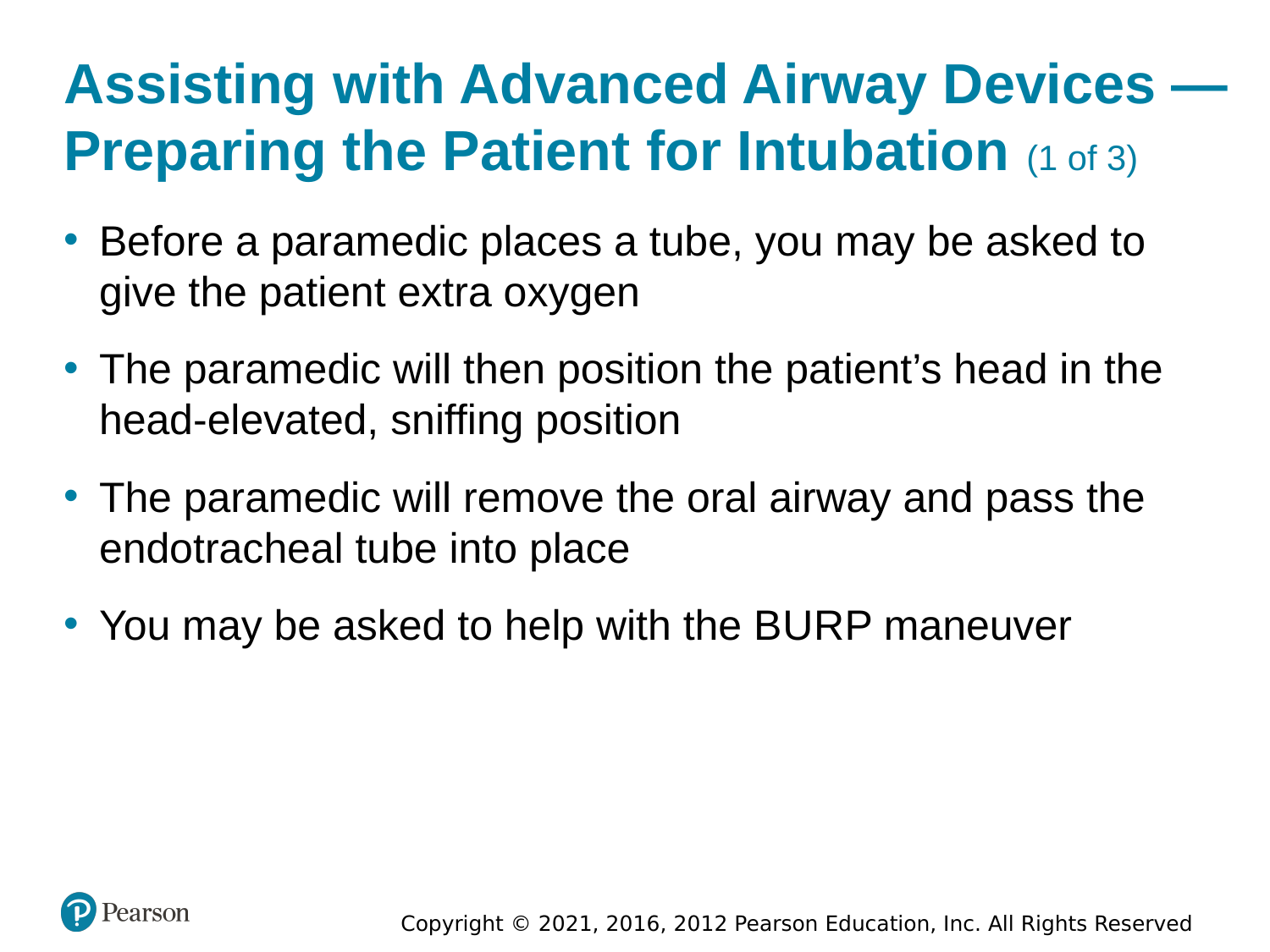

# Assisting with Advanced Airway Devices —Preparing the Patient for Intubation (1 of 3)
Before a paramedic places a tube, you may be asked to give the patient extra oxygen
The paramedic will then position the patient’s head in the head-elevated, sniffing position
The paramedic will remove the oral airway and pass the endotracheal tube into place
You may be asked to help with the B U R P maneuver